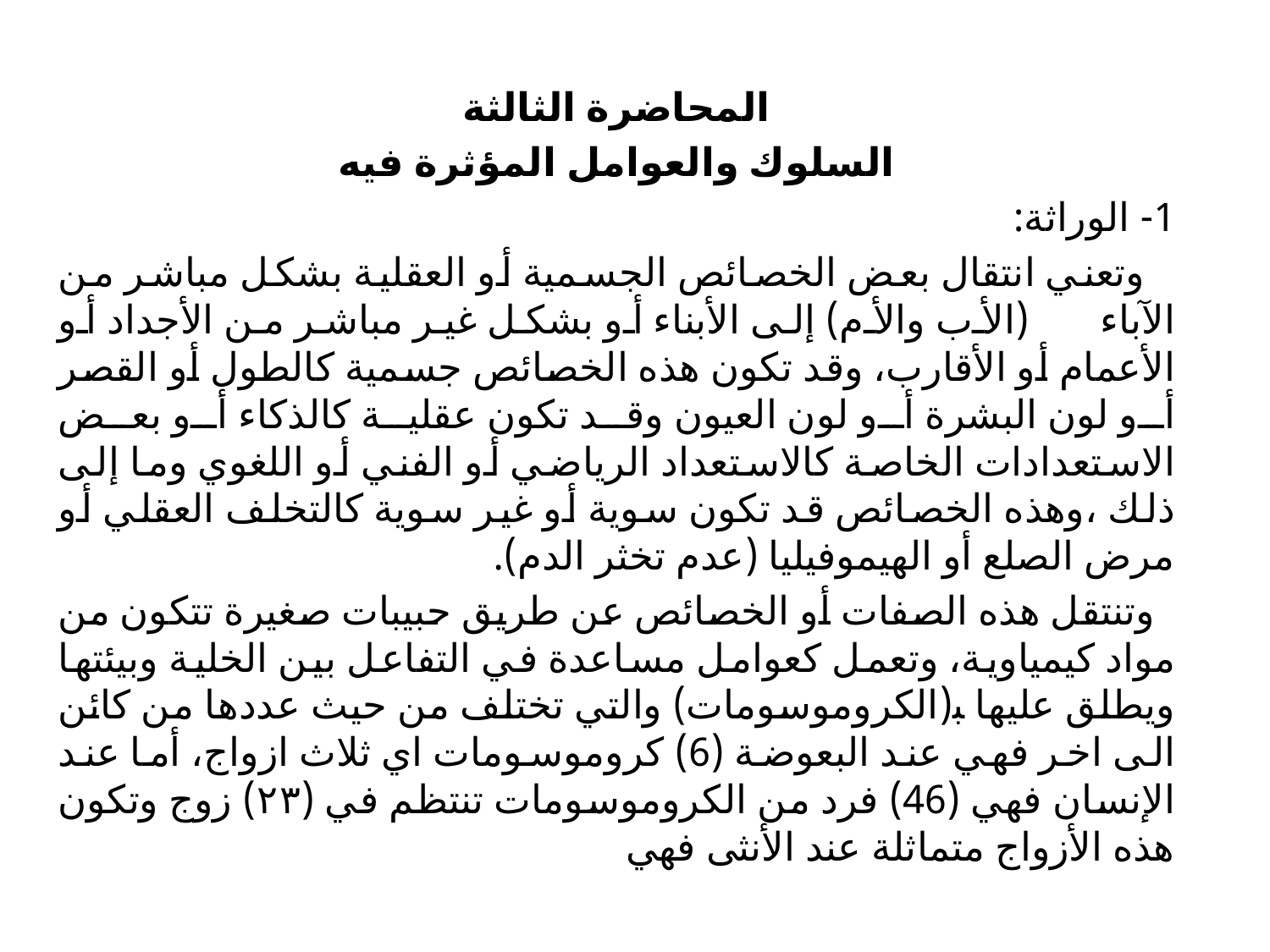

المحاضرة الثالثة
السلوك والعوامل المؤثرة فيه
1- الوراثة:
   وتعني انتقال بعض الخصائص الجسمية أو العقلية بشكل مباشر من الآباء       (الأب والأم) إلى الأبناء أو بشكل غير مباشر من الأجداد أو الأعمام أو الأقارب، وقد تكون هذه الخصائص جسمية كالطول أو القصر أو لون البشرة أو لون العيون وقد تكون عقلية كالذكاء أو بعض الاستعدادات الخاصة كالاستعداد الرياضي أو الفني أو اللغوي وما إلى ذلك ،وهذه الخصائص قد تكون سوية أو غير سوية كالتخلف العقلي أو مرض الصلع أو الهيموفيليا (عدم تخثر الدم).
  وتنتقل هذه الصفات أو الخصائص عن طريق حبيبات صغيرة تتكون من مواد كيمياوية، وتعمل كعوامل مساعدة في التفاعل بين الخلية وبيئتها ويطلق عليها ﺒ(الكروموسومات) والتي تختلف من حيث عددها من كائن الى اخر فهي عند البعوضة (6) كروموسومات اي ثلاث ازواج، أما عند الإنسان فهي (46) فرد من الكروموسومات تنتظم في (۲۳) زوج وتكون هذه الأزواج متماثلة عند الأنثى فهي